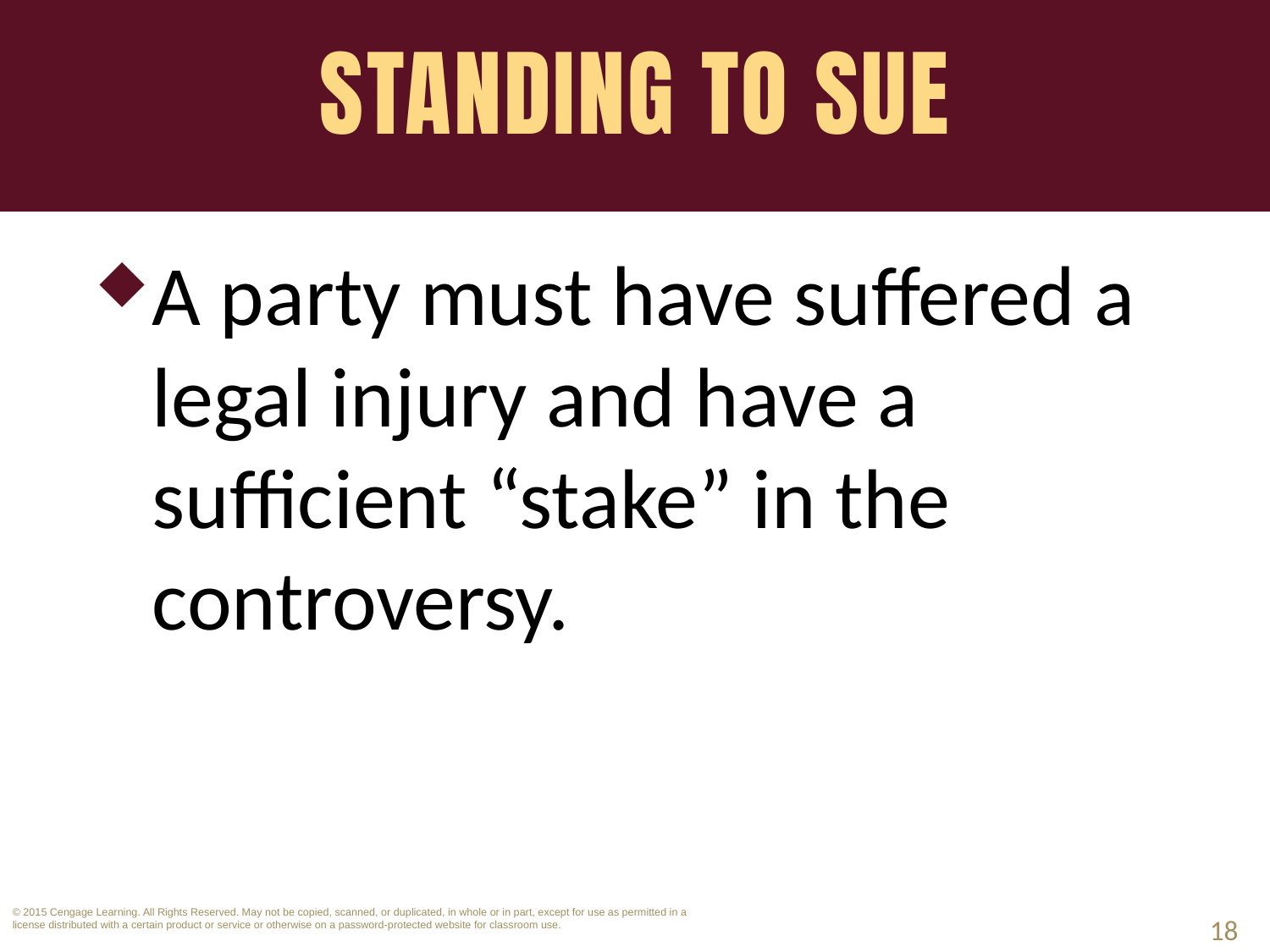

# Standing to Sue
A party must have suffered a legal injury and have a sufficient “stake” in the controversy.
18